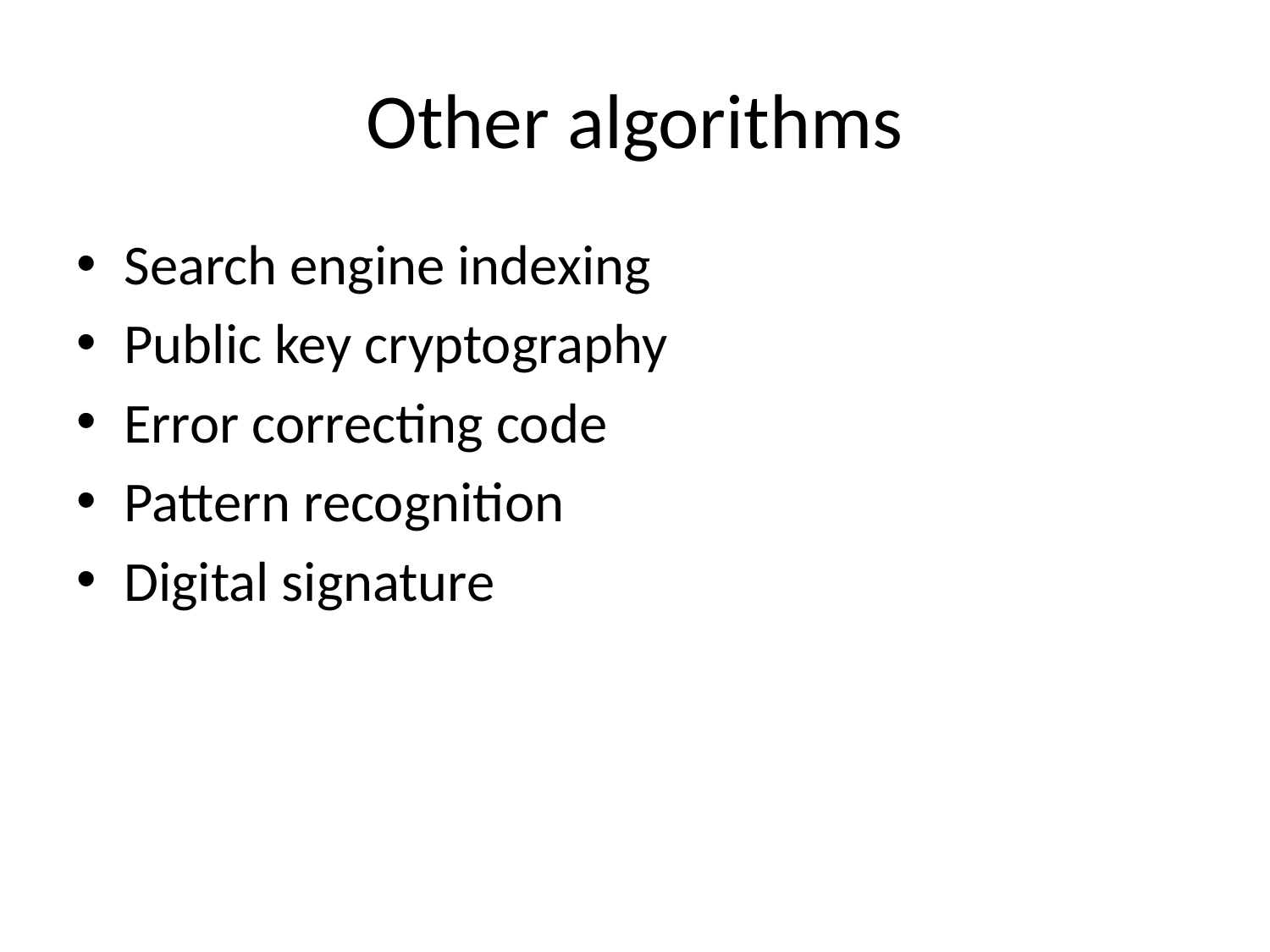

# Other algorithms
Search engine indexing
Public key cryptography
Error correcting code
Pattern recognition
Digital signature